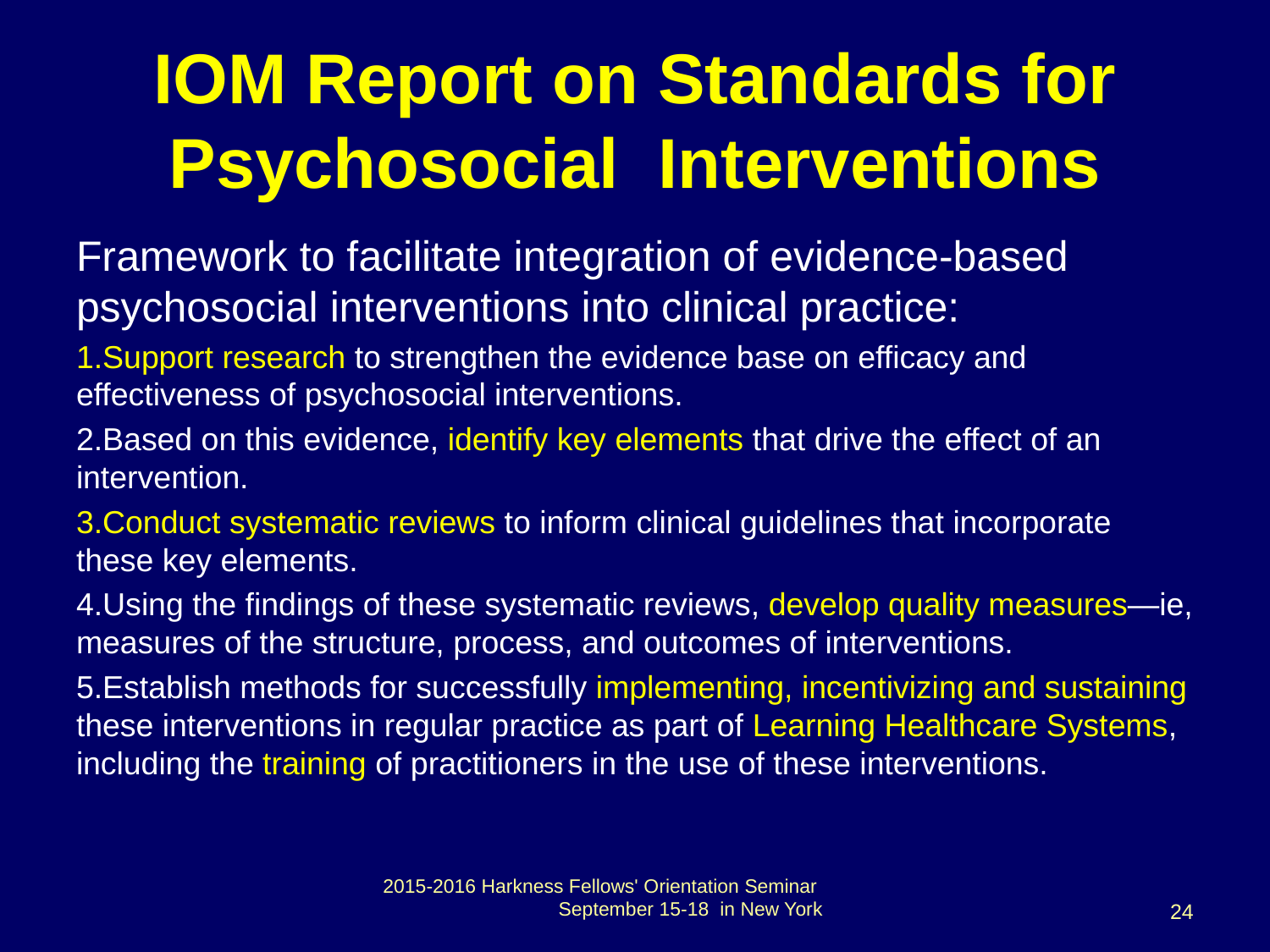

# IOM Report on Standards for Psychosocial  Interventions
Framework to facilitate integration of evidence-based psychosocial interventions into clinical practice:
Support research to strengthen the evidence base on efficacy and effectiveness of psychosocial interventions.
Based on this evidence, identify key elements that drive the effect of an intervention.
Conduct systematic reviews to inform clinical guidelines that incorporate these key elements.
Using the findings of these systematic reviews, develop quality measures—ie, measures of the structure, process, and outcomes of interventions.
Establish methods for successfully implementing, incentivizing and sustaining these interventions in regular practice as part of Learning Healthcare Systems, including the training of practitioners in the use of these interventions.
2015-2016 Harkness Fellows' Orientation Seminar                                               September 15-18  in New York

24